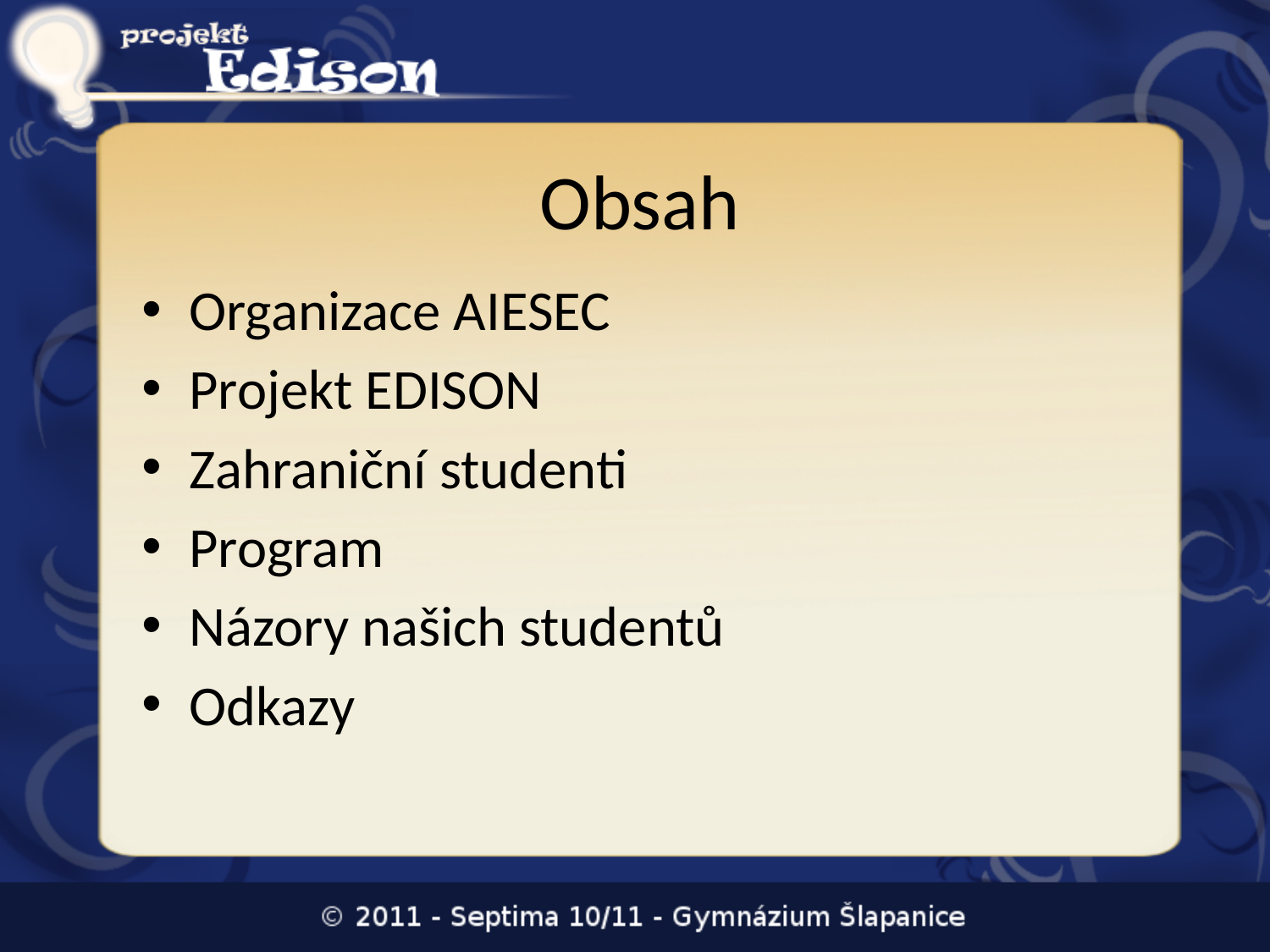

# Obsah
Organizace AIESEC
Projekt EDISON
Zahraniční studenti
Program
Názory našich studentů
Odkazy